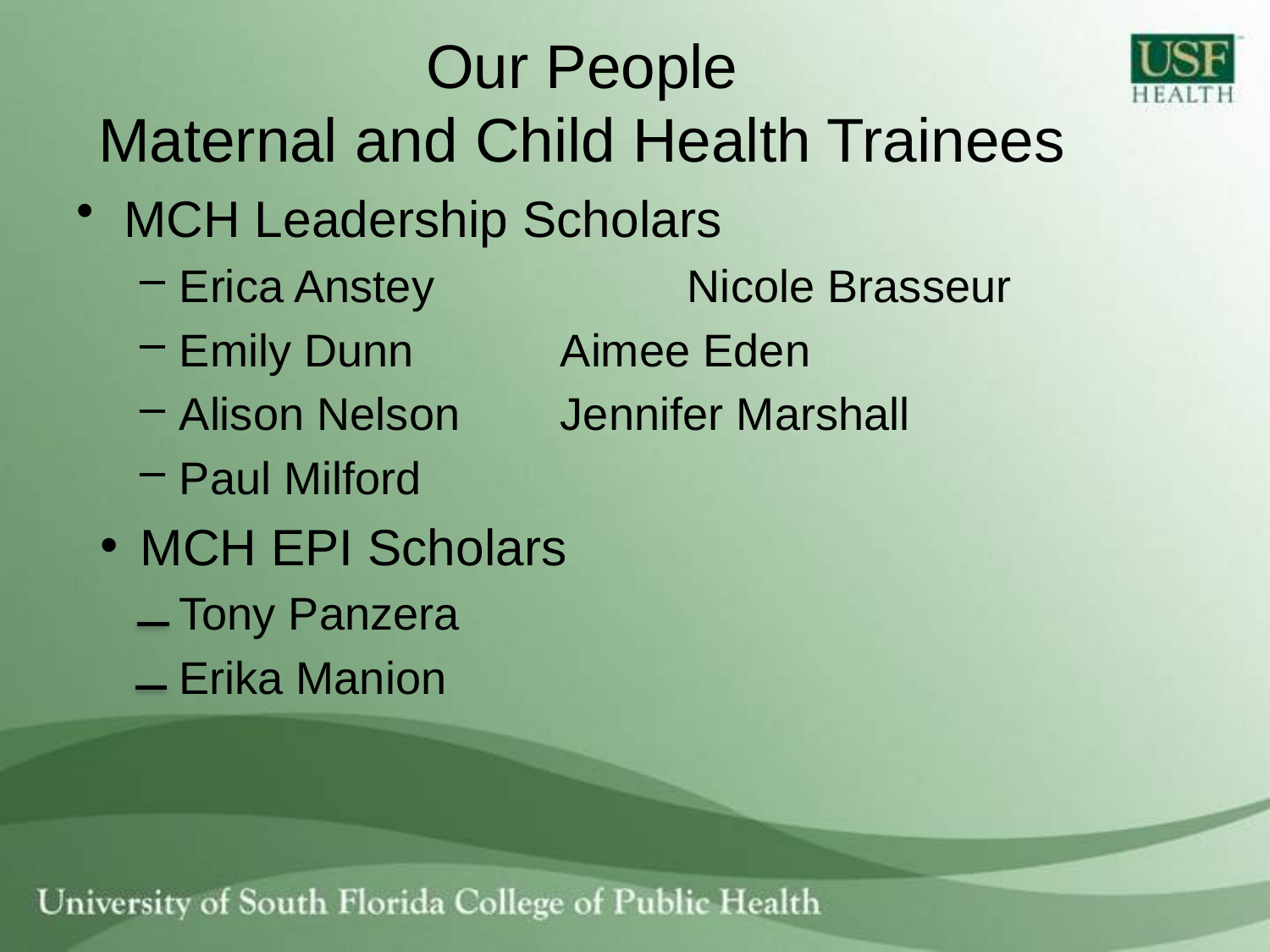

# Our People Maternal and Child Health Trainees
MCH Leadership Scholars
Erica Anstey		Nicole Brasseur
Emily Dunn		Aimee Eden
Alison Nelson	Jennifer Marshall
Paul Milford
MCH EPI Scholars
   Tony Panzera
   Erika Manion